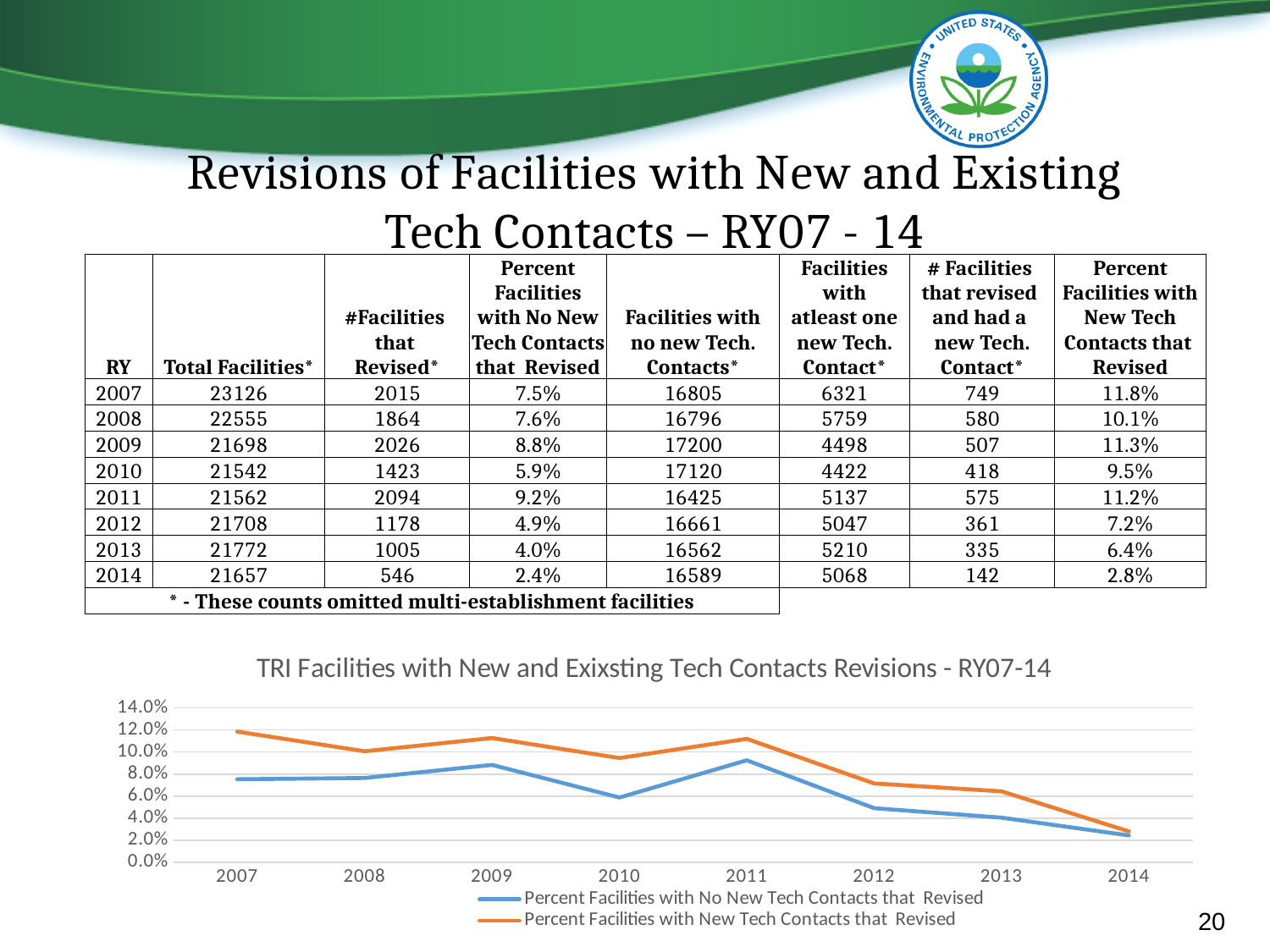

# Revisions of Facilities with New and Existing Tech Contacts – RY07 - 14
| RY | Total Facilities\* | #Facilities that Revised\* | Percent Facilities with No New Tech Contacts that Revised | Facilities with no new Tech. Contacts\* | Facilities with atleast one new Tech. Contact\* | # Facilities that revised and had a new Tech. Contact\* | Percent Facilities with New Tech Contacts that Revised |
| --- | --- | --- | --- | --- | --- | --- | --- |
| 2007 | 23126 | 2015 | 7.5% | 16805 | 6321 | 749 | 11.8% |
| 2008 | 22555 | 1864 | 7.6% | 16796 | 5759 | 580 | 10.1% |
| 2009 | 21698 | 2026 | 8.8% | 17200 | 4498 | 507 | 11.3% |
| 2010 | 21542 | 1423 | 5.9% | 17120 | 4422 | 418 | 9.5% |
| 2011 | 21562 | 2094 | 9.2% | 16425 | 5137 | 575 | 11.2% |
| 2012 | 21708 | 1178 | 4.9% | 16661 | 5047 | 361 | 7.2% |
| 2013 | 21772 | 1005 | 4.0% | 16562 | 5210 | 335 | 6.4% |
| 2014 | 21657 | 546 | 2.4% | 16589 | 5068 | 142 | 2.8% |
| \* - These counts omitted multi-establishment facilities |  |  |  |  |  |  |  |

### Chart: TRI Facilities with New and Exixsting Tech Contacts Revisions - RY07-14

| Category | Percent Facilities with No New Tech Contacts that  Revised | Percent Facilities with New Tech Contacts that  Revised |
|---|---|---|
| 2007 | 0.07533472180898543 | 0.1184939091915836 |
| 2008 | 0.07644677304120029 | 0.10071192915436708 |
| 2009 | 0.0883139534883721 | 0.11271676300578035 |
| 2010 | 0.058703271028037386 | 0.0945273631840796 |
| 2011 | 0.09248097412480974 | 0.1119330348452404 |
| 2012 | 0.04903667246863934 | 0.07152764018228651 |
| 2013 | 0.04045405144306243 | 0.06429942418426103 |
| 2014 | 0.024353487250587738 | 0.028018942383583267 |
20